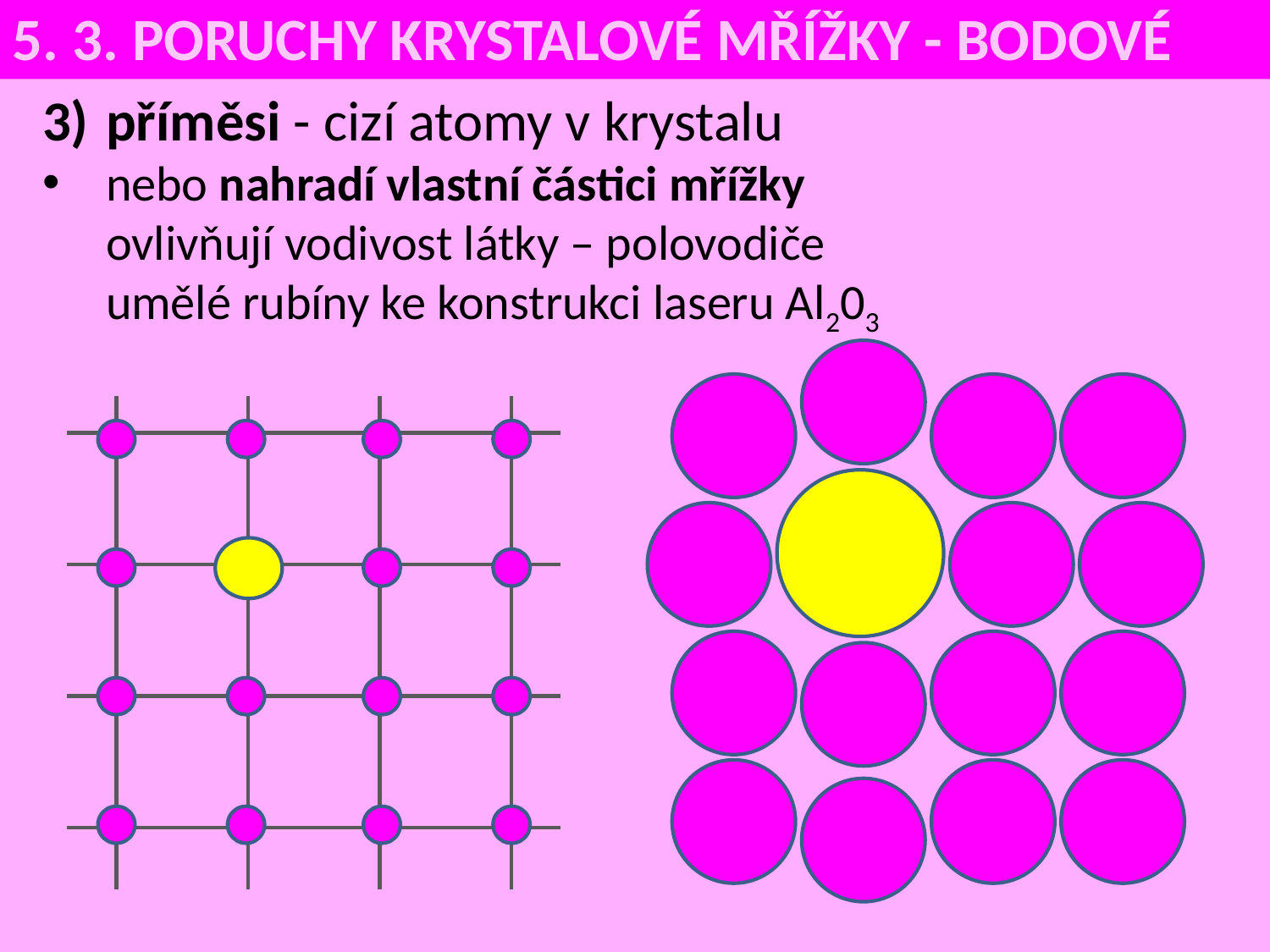

5. 3. PORUCHY KRYSTALOVÉ MŘÍŽKY - BODOVÉ
příměsi - cizí atomy v krystalu
nebo nahradí vlastní částici mřížky
ovlivňují vodivost látky – polovodiče
umělé rubíny ke konstrukci laseru Al203